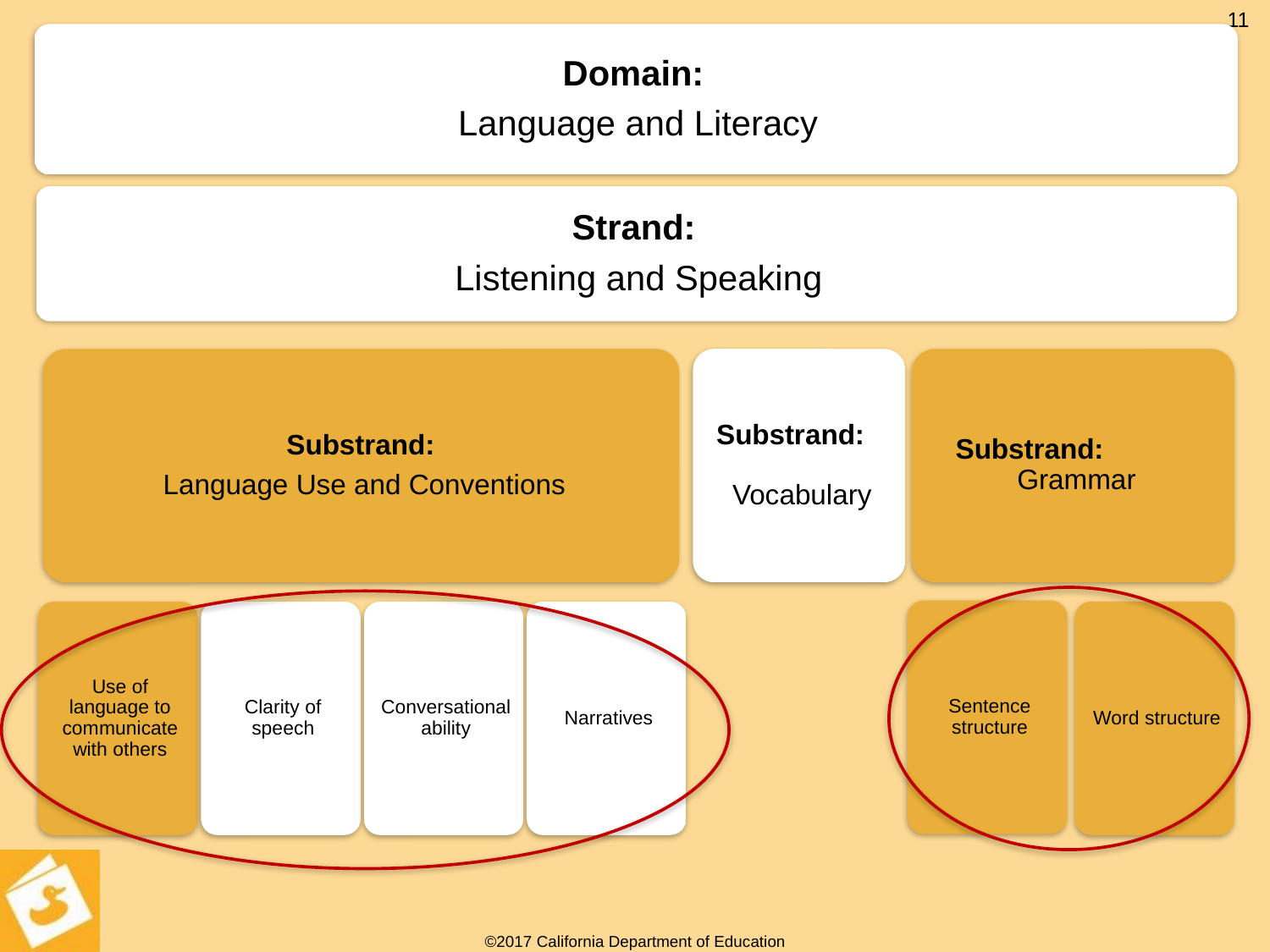

11
Domain:
Language and Literacy
Strand:
Listening and Speaking
Substrand:
Language Use and Conventions
Use of language to communicate with others
Clarity of speech
Conversational ability
Narratives
Substrand:             Vocabulary
Substrand:             Grammar
Sentence structure
Word structure
# Domain Organization
Language and Literacy domain
Listening and Speaking strand
Language Use and Conventions substrand
Use of language to communicate with others
Clarity of speech
Conversational ability
Narratives
Vocabulary substrand (not focused on today)
Grammar substrand
Sentence structure
Word structure